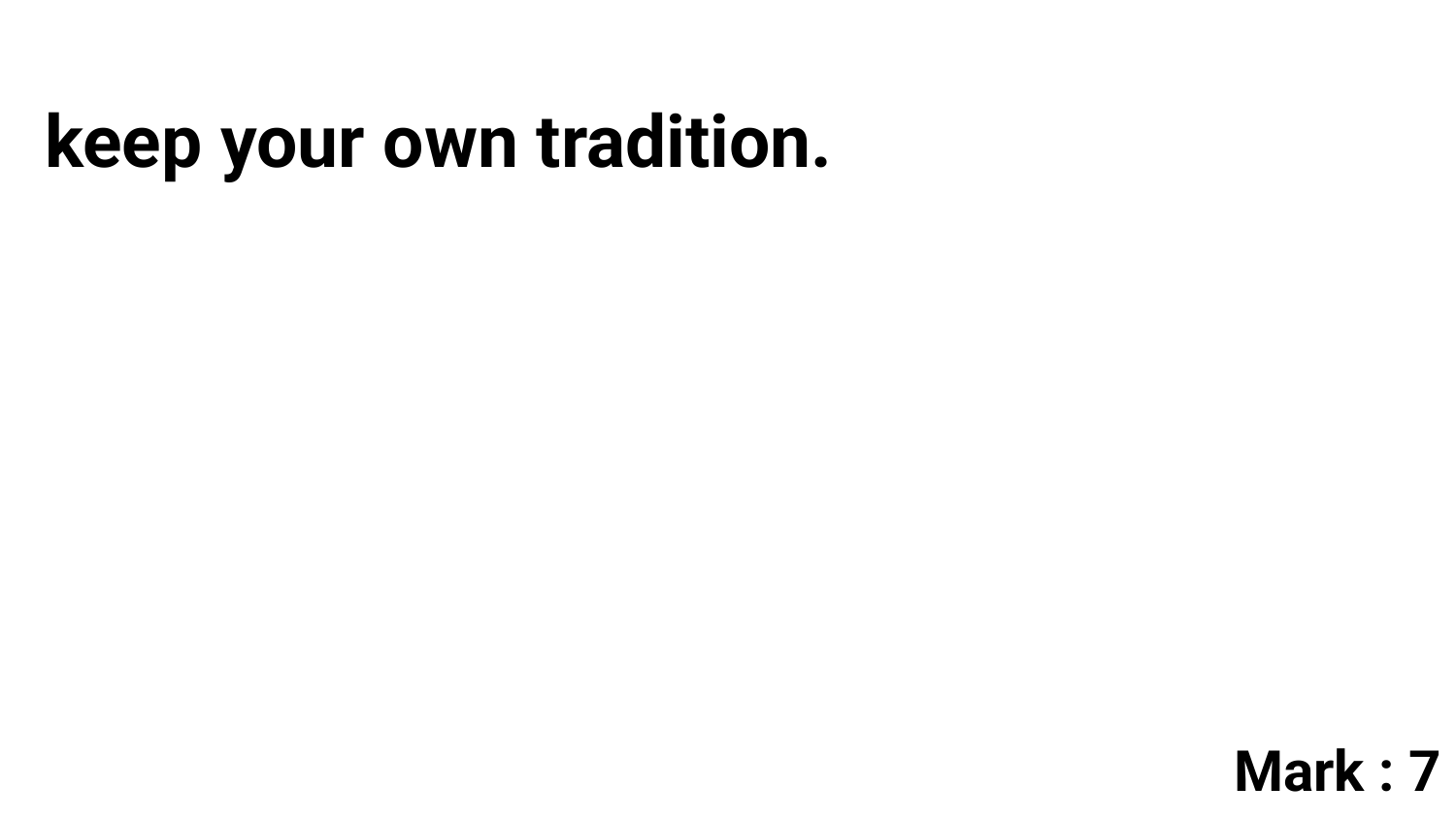

keep your own tradition.
Mark : 7